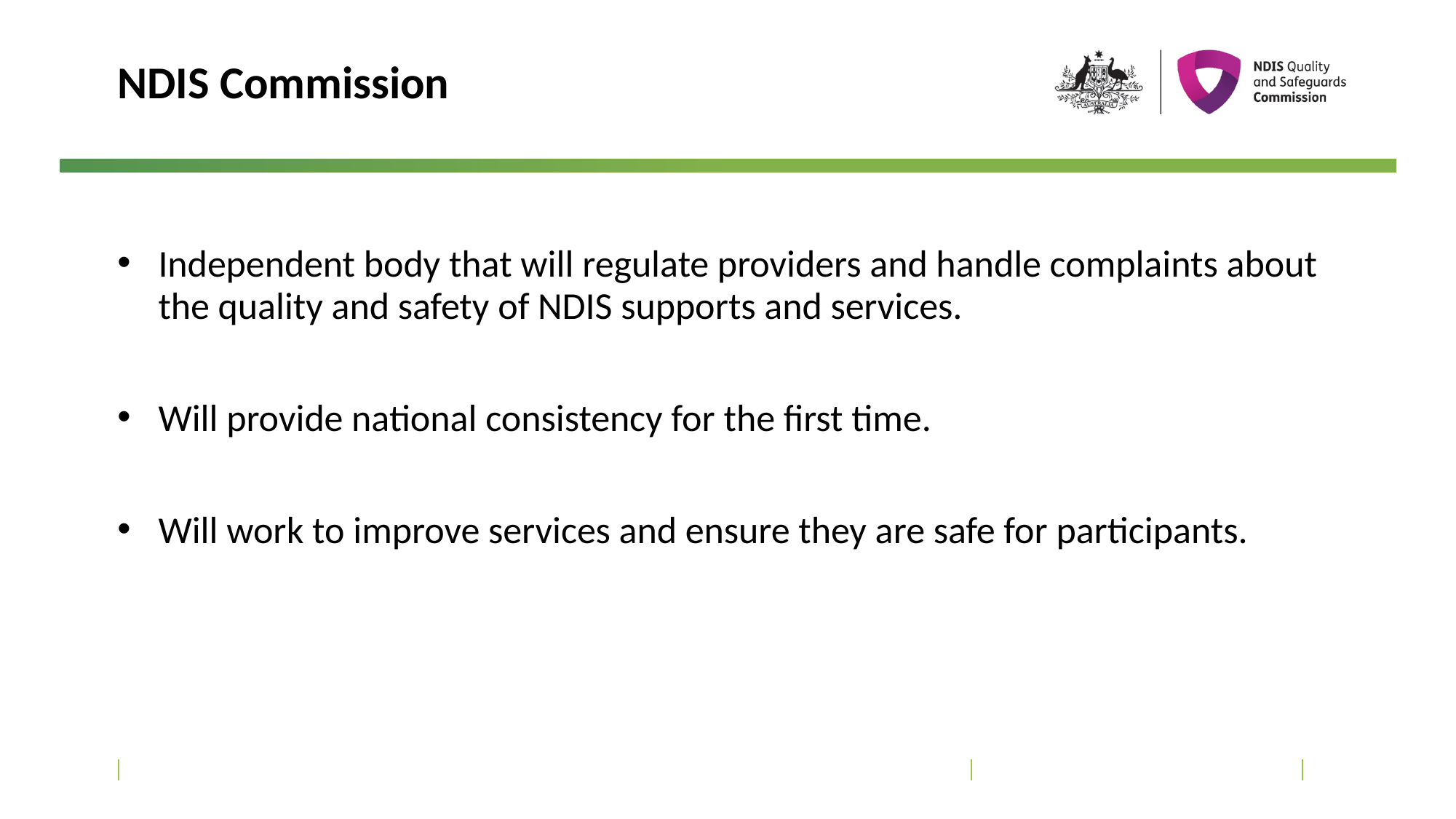

# NDIS Commission
Independent body that will regulate providers and handle complaints about the quality and safety of NDIS supports and services.

Will provide national consistency for the first time.

Will work to improve services and ensure they are safe for participants.